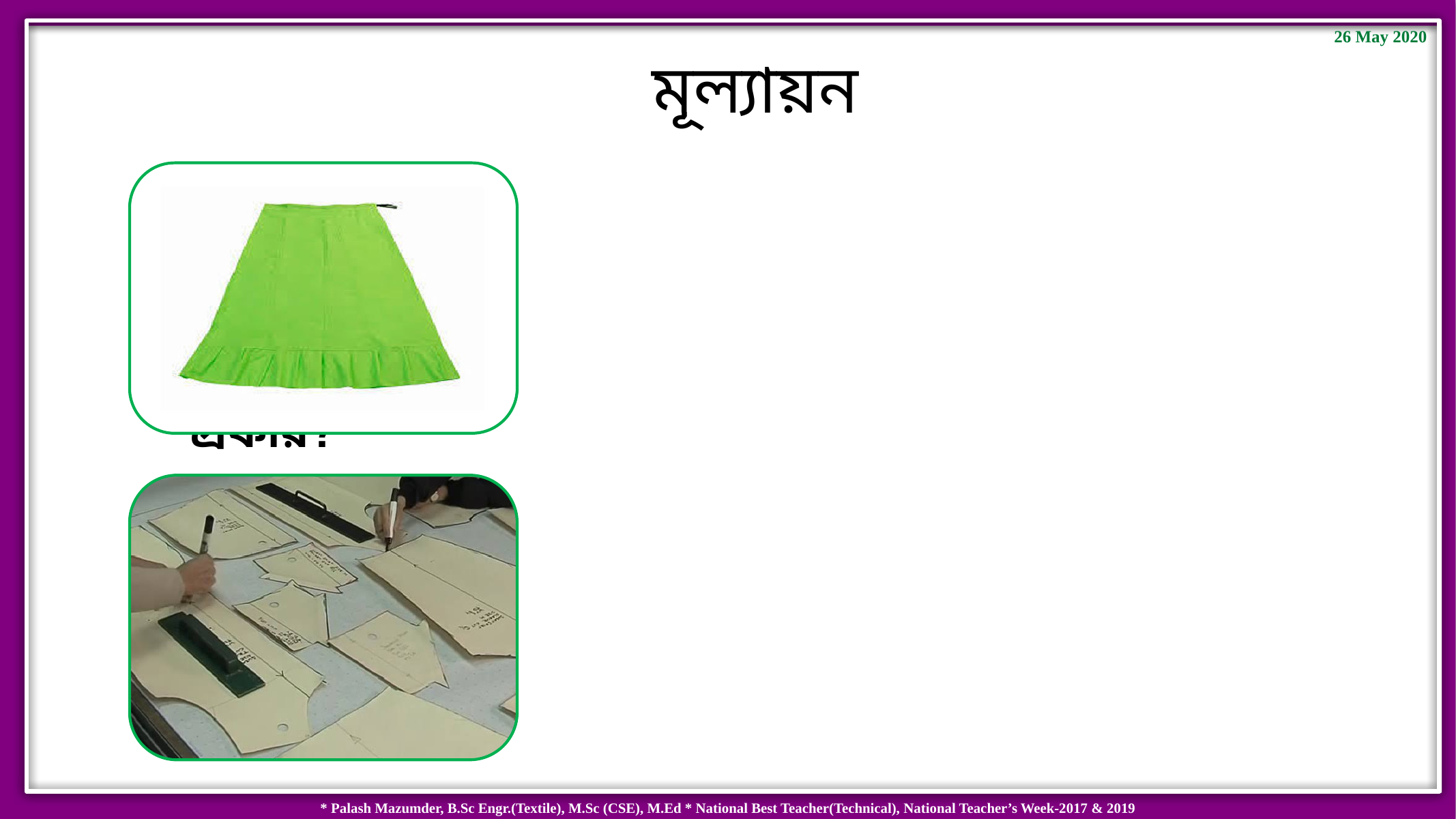

মূল্যায়ন

পেটিকোট গঠনগত   দিক থেকে কত প্রকার?

প্যাটিকোট তৈরিতে কখন প্যাটার্নের প্রয়োজন হয়?